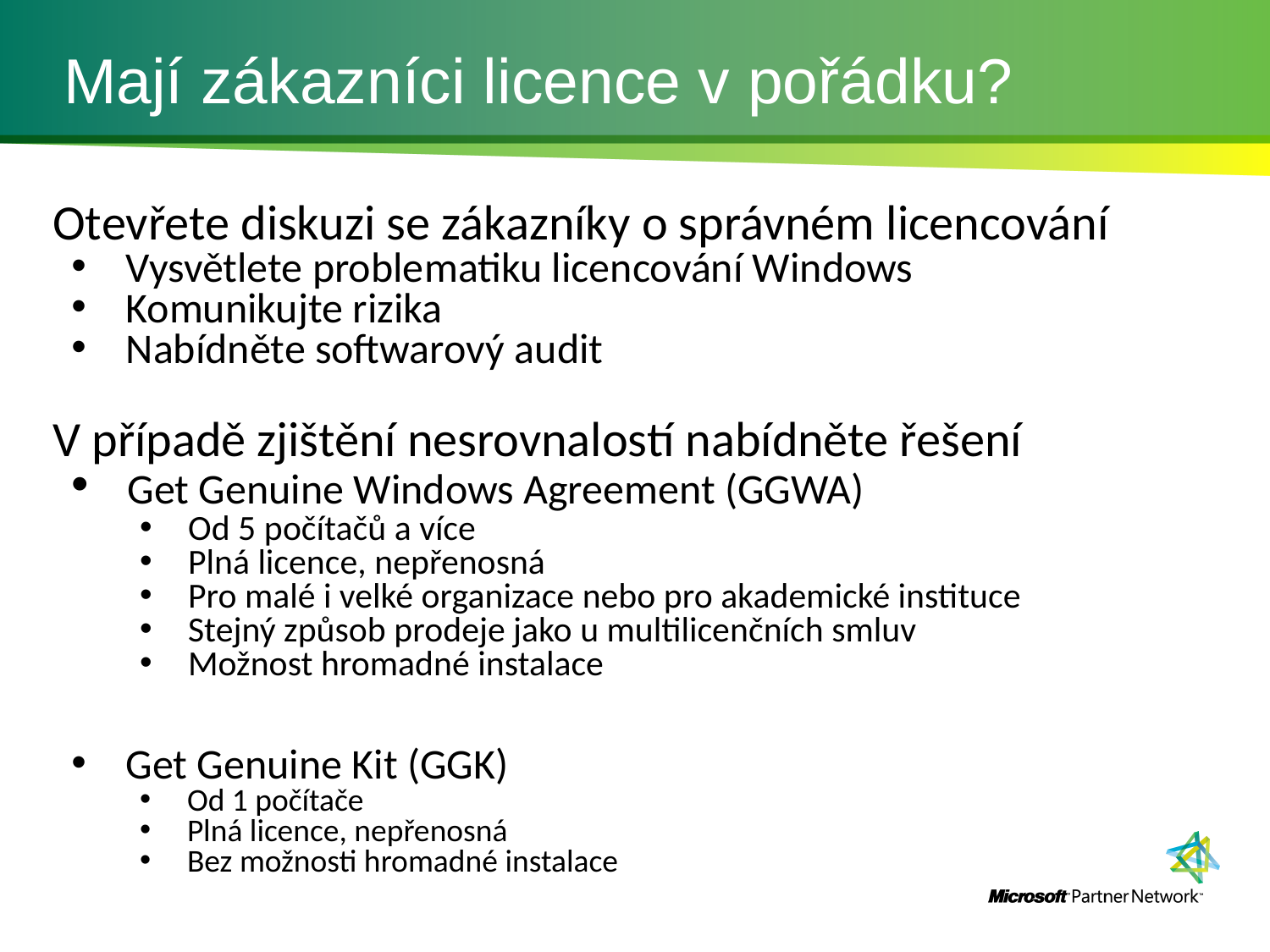

# Mají zákazníci licence v pořádku?
Otevřete diskuzi se zákazníky o správném licencování
 Vysvětlete problematiku licencování Windows
 Komunikujte rizika
 Nabídněte softwarový audit

V případě zjištění nesrovnalostí nabídněte řešení
 Get Genuine Windows Agreement (GGWA)
 Od 5 počítačů a více
 Plná licence, nepřenosná
 Pro malé i velké organizace nebo pro akademické instituce
 Stejný způsob prodeje jako u multilicenčních smluv
 Možnost hromadné instalace

 Get Genuine Kit (GGK)
 Od 1 počítače
 Plná licence, nepřenosná
 Bez možnosti hromadné instalace